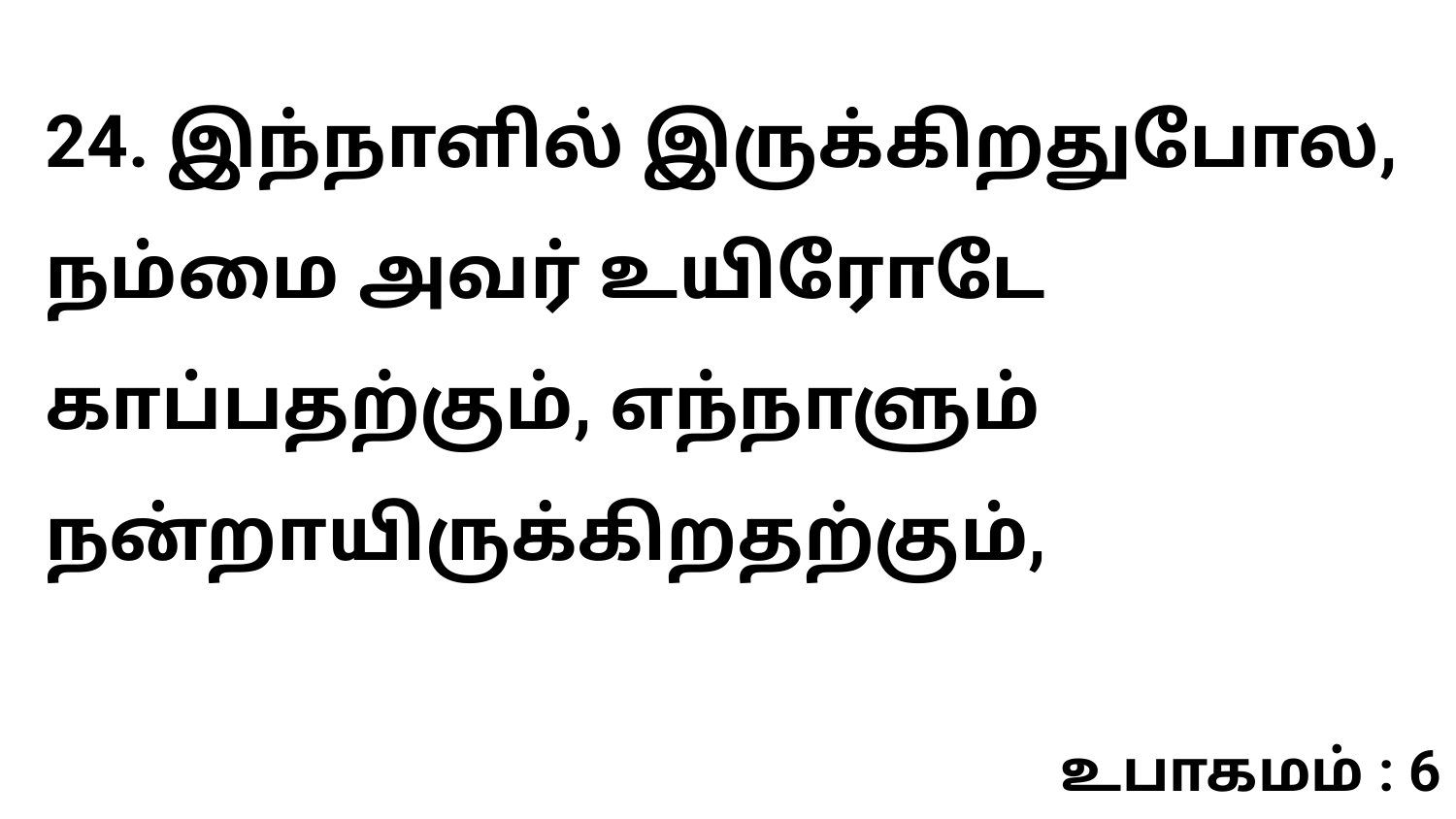

24. இந்நாளில் இருக்கிறதுபோல, நம்மை அவர் உயிரோடே காப்பதற்கும், எந்நாளும் நன்றாயிருக்கிறதற்கும்,
உபாகமம் : 6